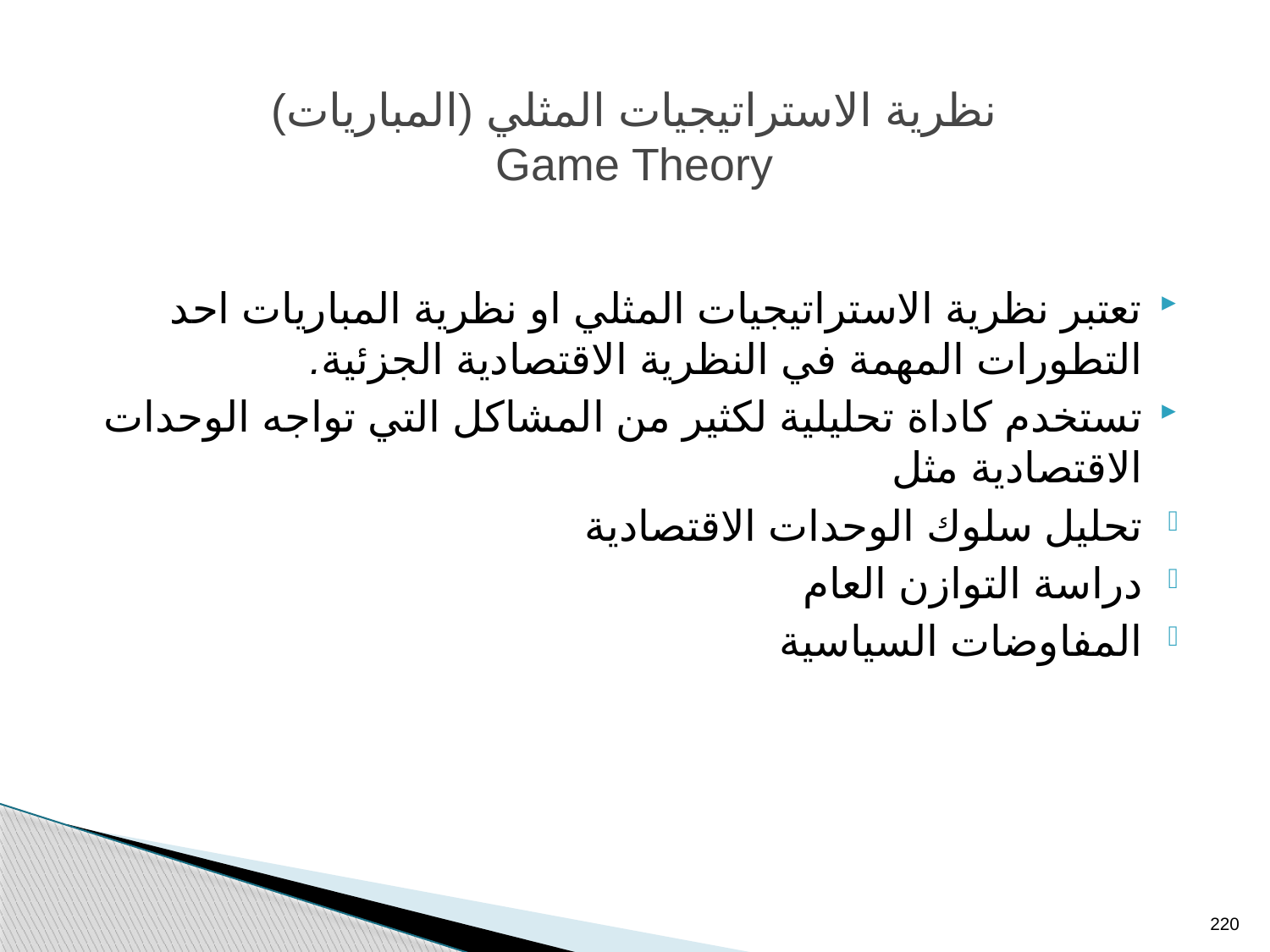

# نظرية الاستراتيجيات المثلي (المباريات) Game Theory
تعتبر نظرية الاستراتيجيات المثلي او نظرية المباريات احد التطورات المهمة في النظرية الاقتصادية الجزئية.
تستخدم كاداة تحليلية لكثير من المشاكل التي تواجه الوحدات الاقتصادية مثل
تحليل سلوك الوحدات الاقتصادية
دراسة التوازن العام
المفاوضات السياسية

220